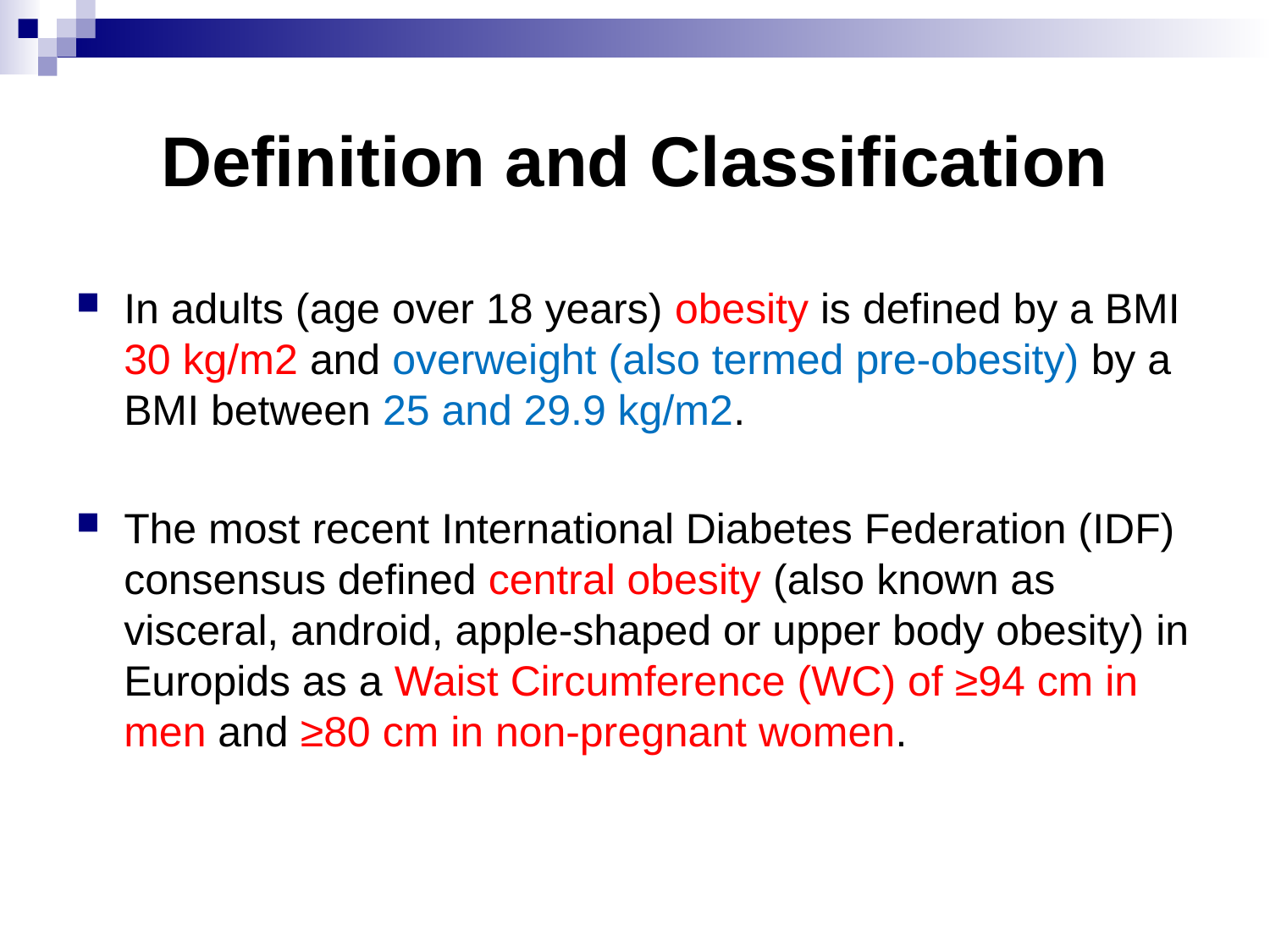

# Definition and Classification
In adults (age over 18 years) obesity is defined by a BMI 30 kg/m2 and overweight (also termed pre-obesity) by a BMI between 25 and 29.9 kg/m2.

The most recent International Diabetes Federation (IDF) consensus defined central obesity (also known as visceral, android, apple-shaped or upper body obesity) in Europids as a Waist Circumference (WC) of ≥94 cm in men and ≥80 cm in non-pregnant women.